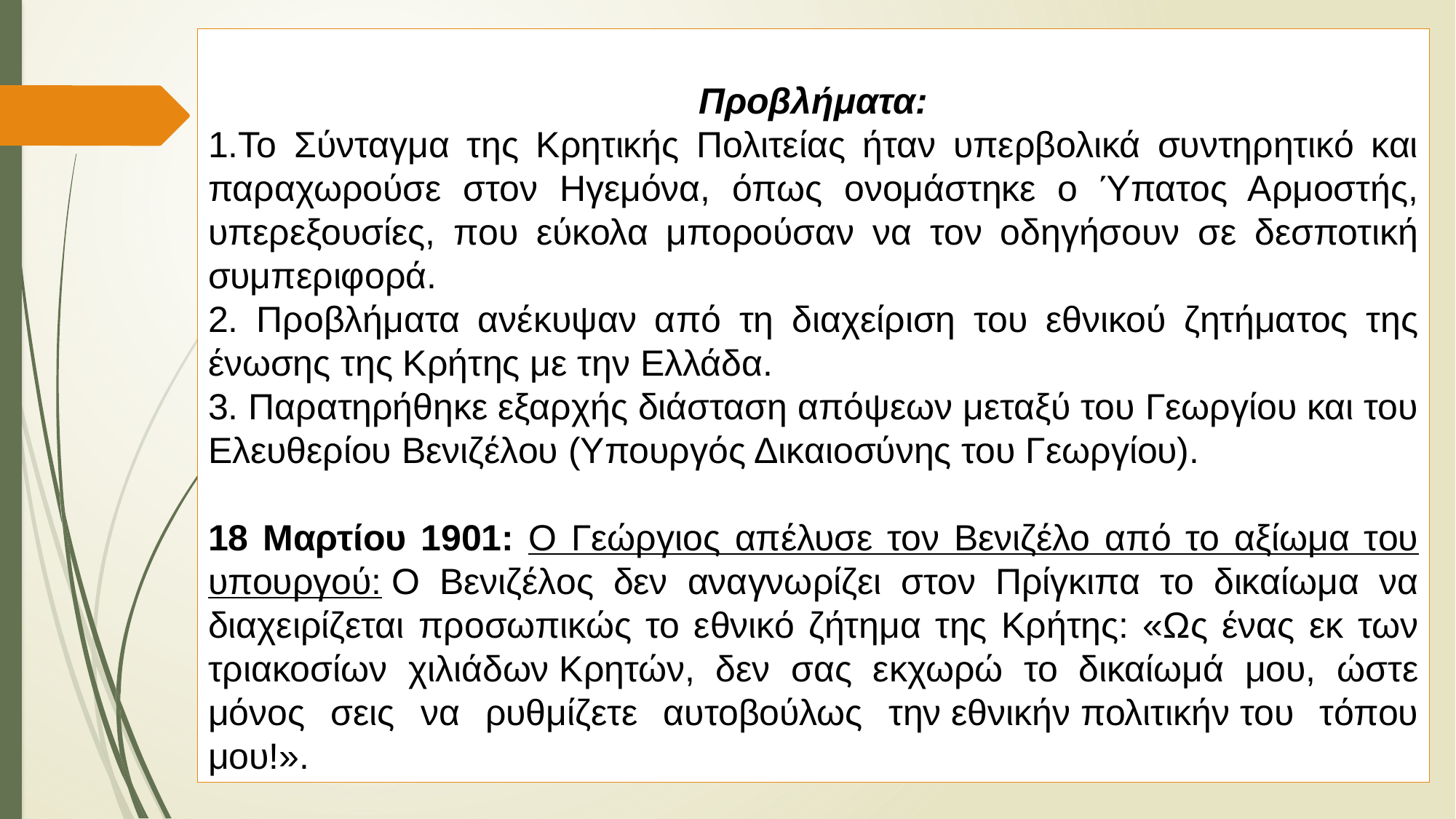

Προβλήματα:
Το Σύνταγμα της Κρητικής Πολιτείας ήταν υπερβολικά συντηρητικό και παραχωρούσε στον Ηγεμόνα, όπως ονομάστηκε ο Ύπατος Αρμοστής, υπερεξουσίες, που εύκολα μπορούσαν να τον οδηγήσουν σε δεσποτική συμπεριφορά.
 Προβλήματα ανέκυψαν από τη διαχείριση του εθνικού ζητήματος της ένωσης της Κρήτης με την Ελλάδα.
​ Παρατηρήθηκε εξαρχής διάσταση απόψεων μεταξύ του Γεωργίου και του Ελευθερίου Βενιζέλου (Υπουργός Δικαιοσύνης του Γεωργίου).

​​18 Μαρτίου 1901: Ο Γεώργιος απέλυσε τον Βενιζέλο από το αξίωμα του υπουργού: Ο Βενιζέλος δεν αναγνωρίζει στον Πρίγκιπα το δικαίωμα να διαχειρίζεται προσωπικώς το εθνικό ζήτημα της Κρήτης: «Ως ένας εκ των τριακοσίων χιλιάδων Κρητών, δεν σας εκχωρώ το δικαίωμά μου, ώστε μόνος σεις να ρυθμίζετε αυτοβούλως την εθνικήν πολιτικήν του τόπου μου!».